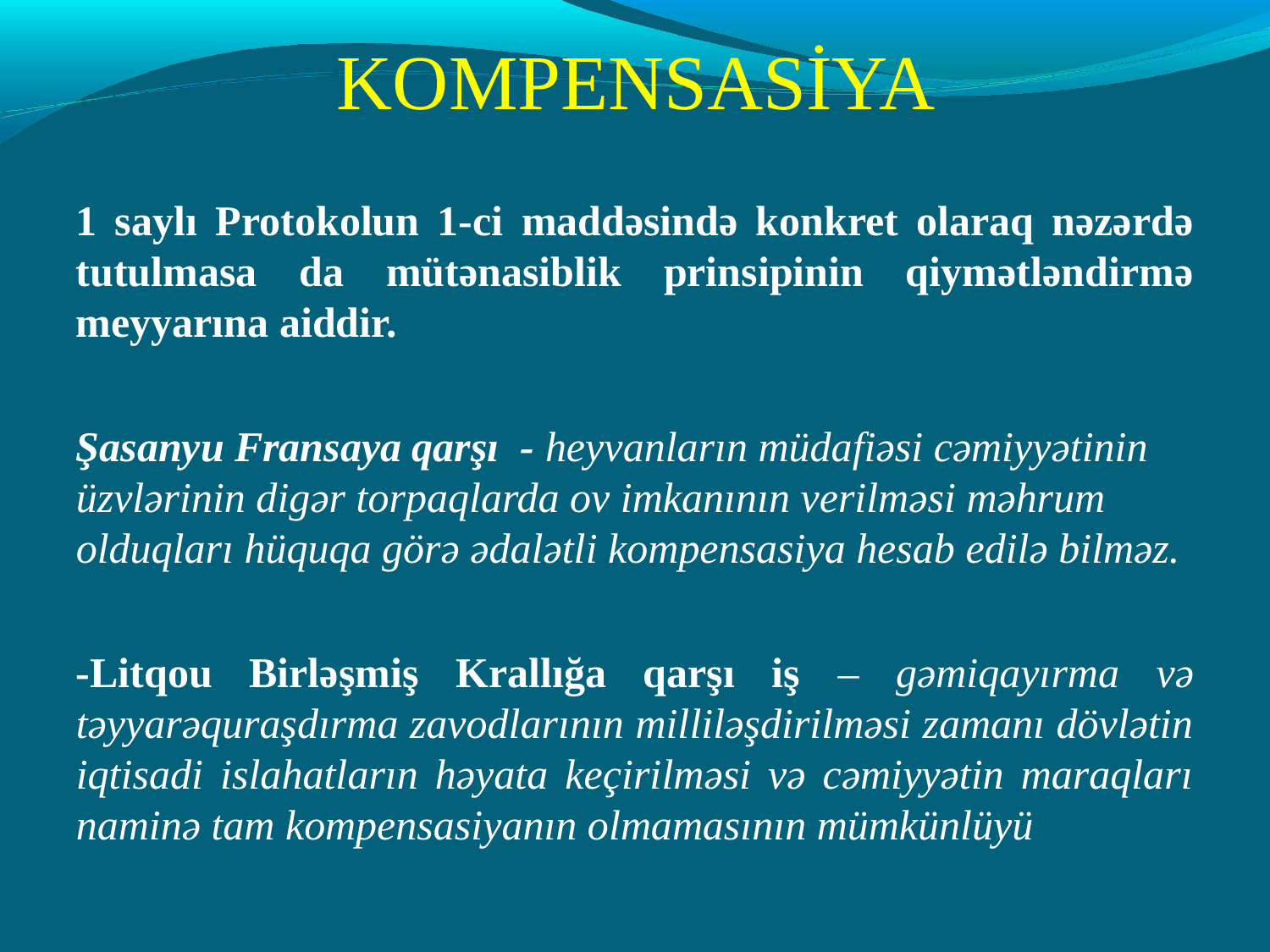

KOMPENSASİYA

1 saylı Protokolun 1-ci maddəsində konkret olaraq nəzərdə tutulmasa da mütənasiblik prinsipinin qiymətləndirmə meyyarına aiddir.

Şasanyu Fransaya qarşı  - heyvanların müdafiəsi cəmiyyətinin üzvlərinin digər torpaqlarda ov imkanının verilməsi məhrum olduqları hüquqa görə ədalətli kompensasiya hesab edilə bilməz.

-Litqou Birləşmiş Krallığa qarşı iş – gəmiqayırma və təyyarəquraşdırma zavodlarının milliləşdirilməsi zamanı dövlətin iqtisadi islahatların həyata keçirilməsi və cəmiyyətin maraqları naminə tam kompensasiyanın olmamasının mümkünlüyü